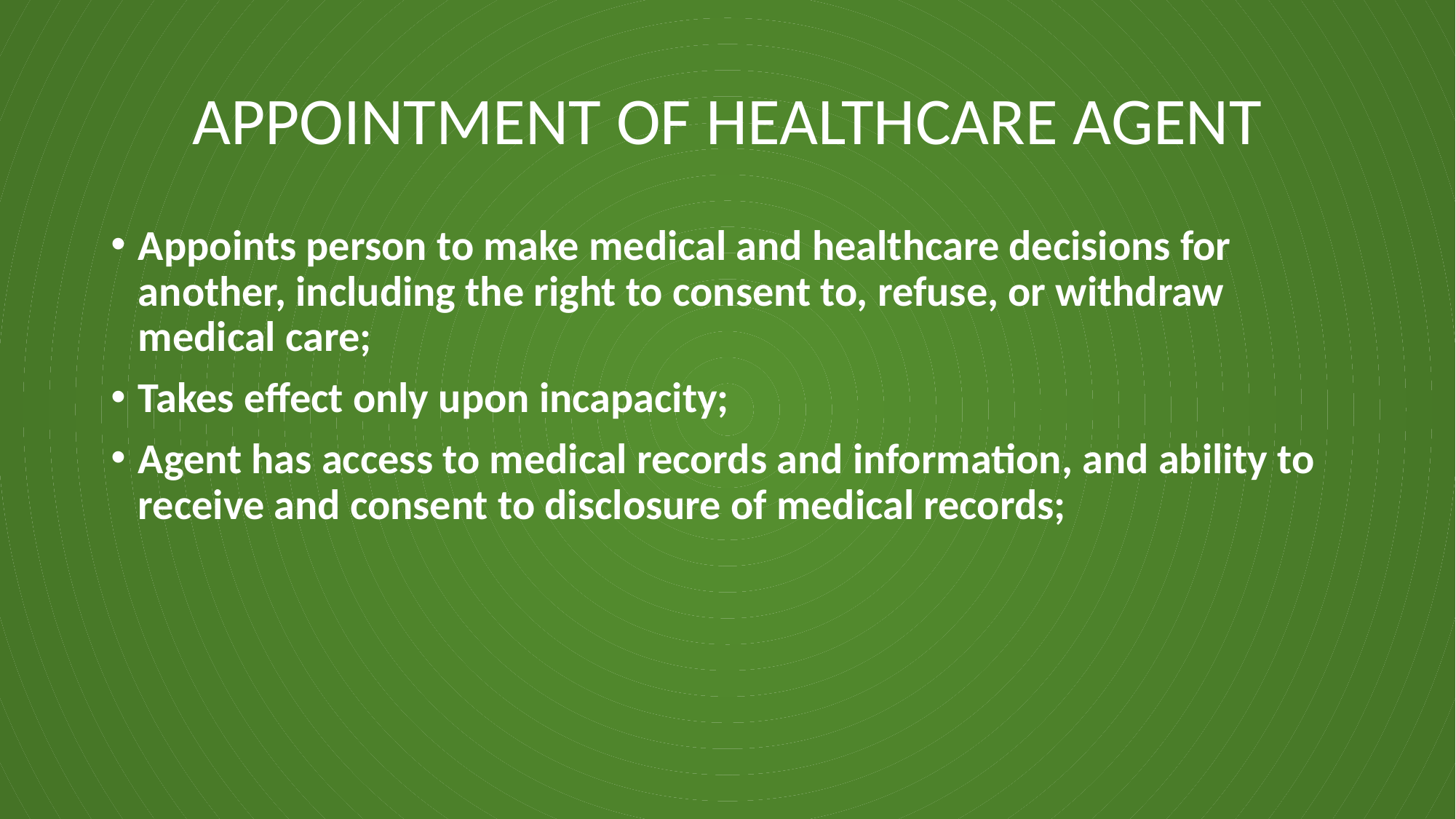

# APPOINTMENT OF HEALTHCARE AGENT
Appoints person to make medical and healthcare decisions for another, including the right to consent to, refuse, or withdraw medical care;
Takes effect only upon incapacity;
Agent has access to medical records and information, and ability to receive and consent to disclosure of medical records;